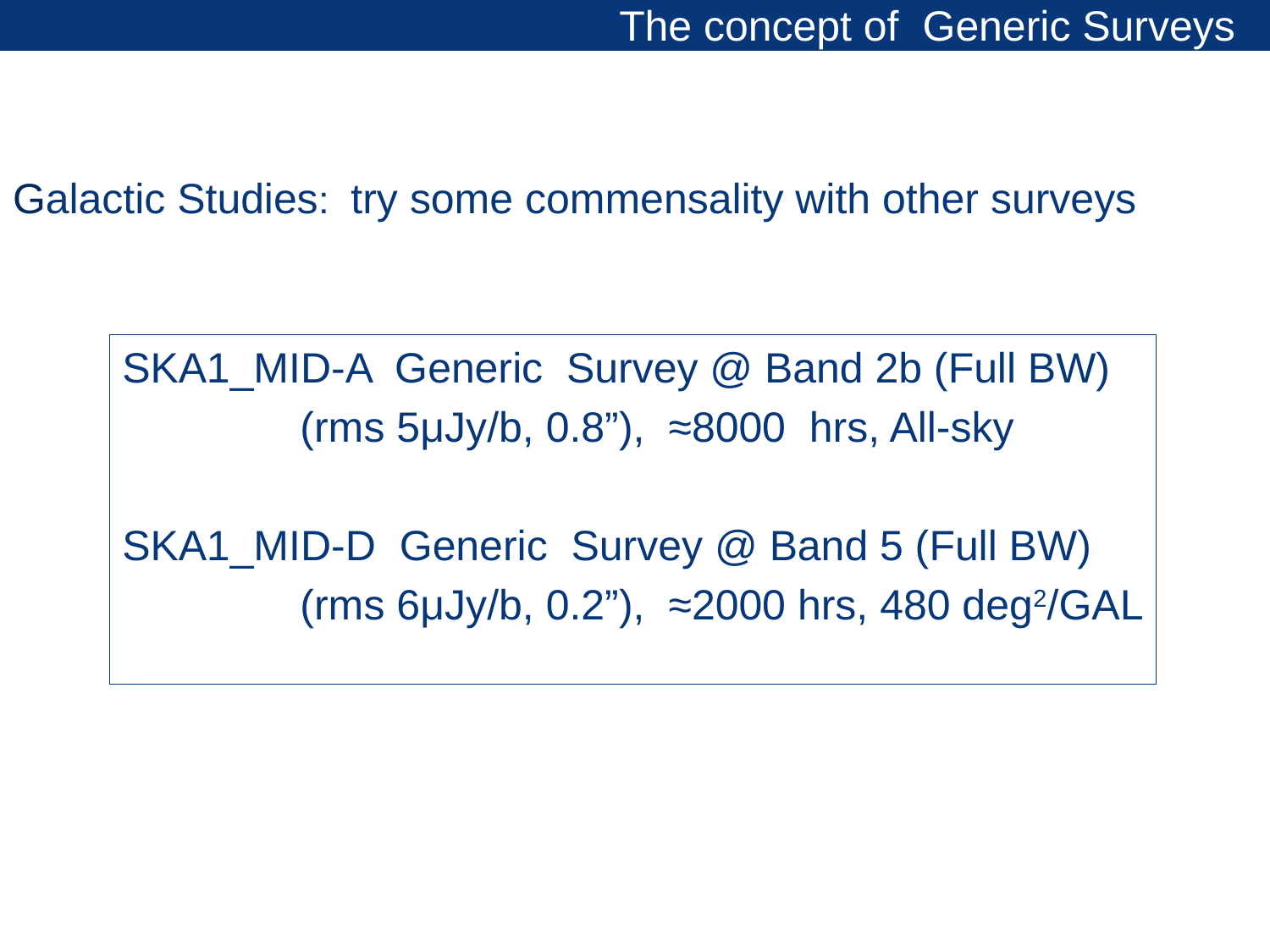

The concept of  Generic Surveys
Galactic Studies:  try some commensality with other surveys
SKA1_MID-A  Generic  Survey @ Band 2b (Full BW)
               (rms 5μJy/b, 0.8”),  ≈8000  hrs, All-sky

SKA1_MID-D  Generic  Survey @ Band 5 (Full BW)
               (rms 6μJy/b, 0.2”),  ≈2000 hrs, 480 deg2/GAL